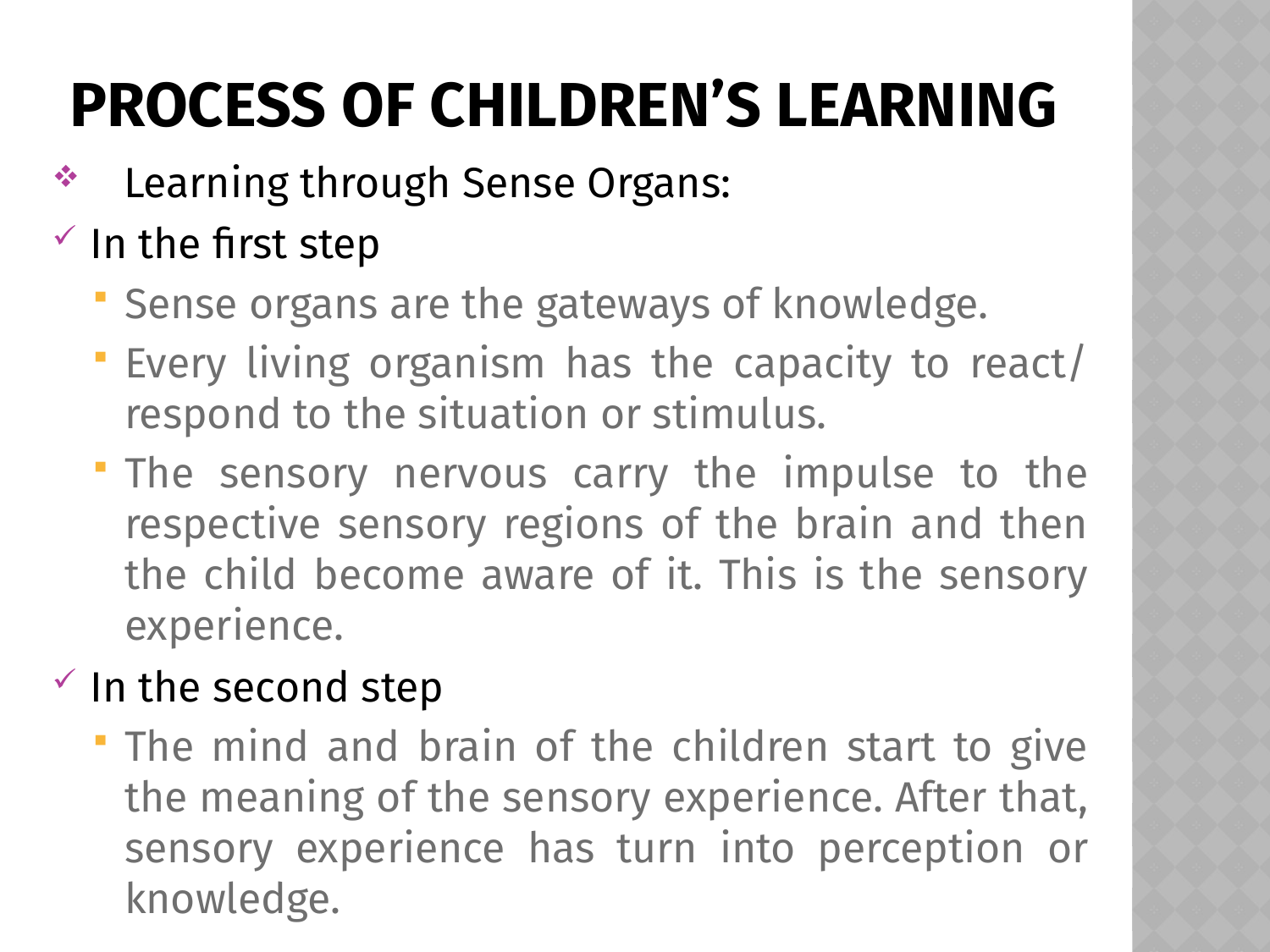

# Process of children’s learning
Learning through Sense Organs:
In the first step
Sense organs are the gateways of knowledge.
Every living organism has the capacity to react/ respond to the situation or stimulus.
The sensory nervous carry the impulse to the respective sensory regions of the brain and then the child become aware of it. This is the sensory experience.
In the second step
The mind and brain of the children start to give the meaning of the sensory experience. After that, sensory experience has turn into perception or knowledge.